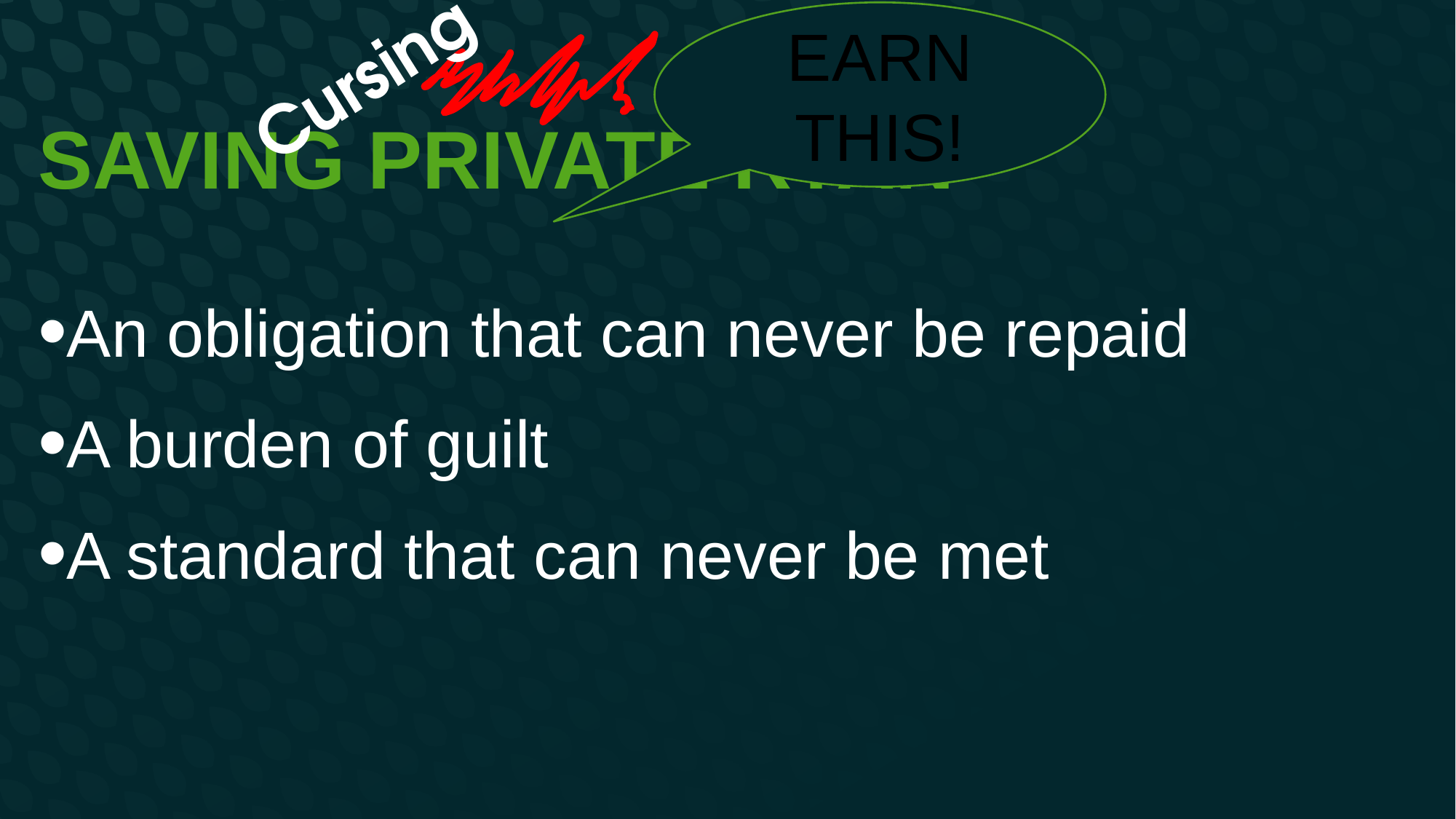

EARN THIS!
Cursing

# Saving Private Ryan
An obligation that can never be repaid
A burden of guilt
A standard that can never be met